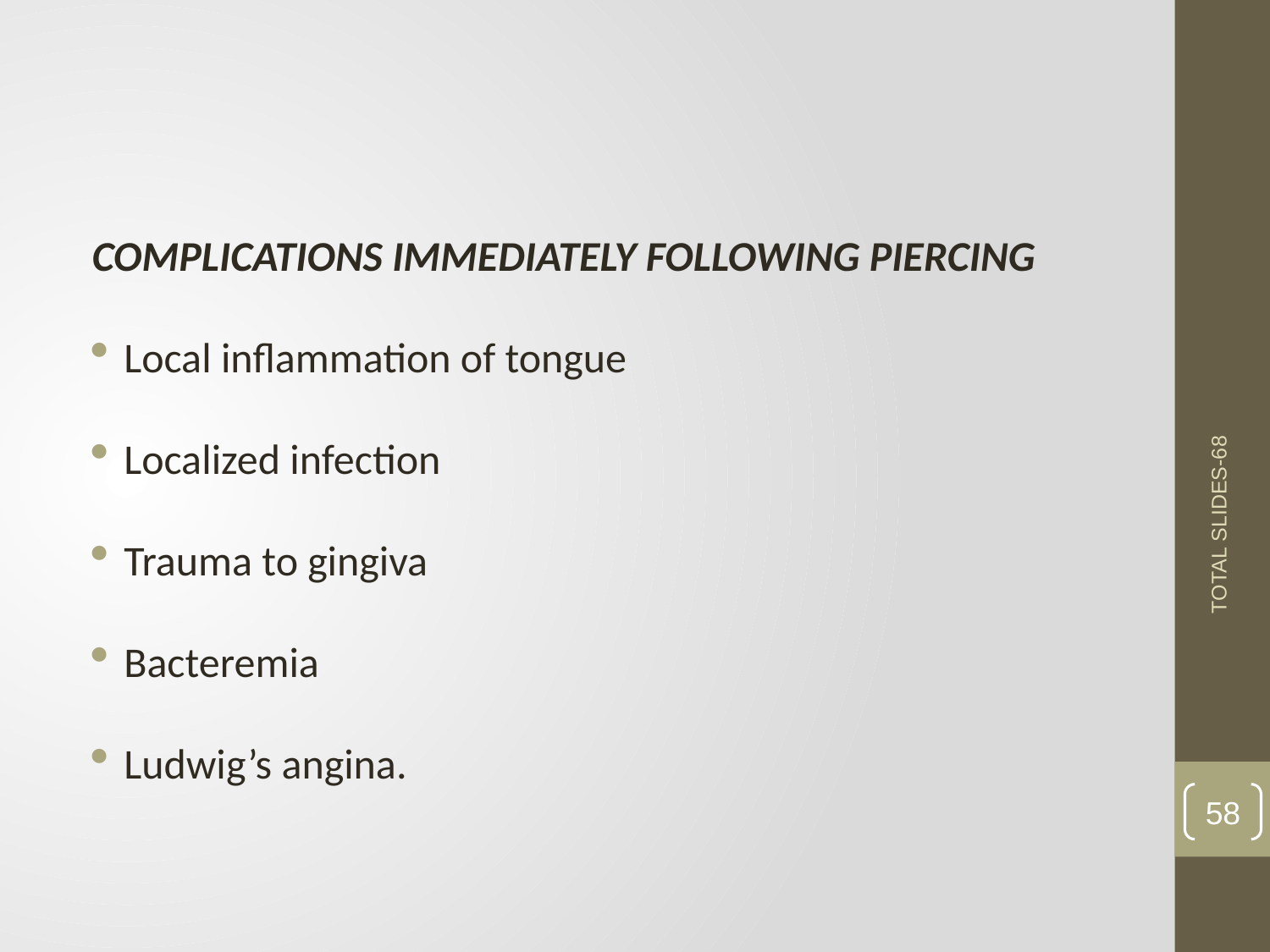

#
COMPLICATIONS IMMEDIATELY FOLLOWING PIERCING
Local inflammation of tongue
Localized infection
Trauma to gingiva
Bacteremia
Ludwig’s angina.

TOTAL SLIDES-68
58